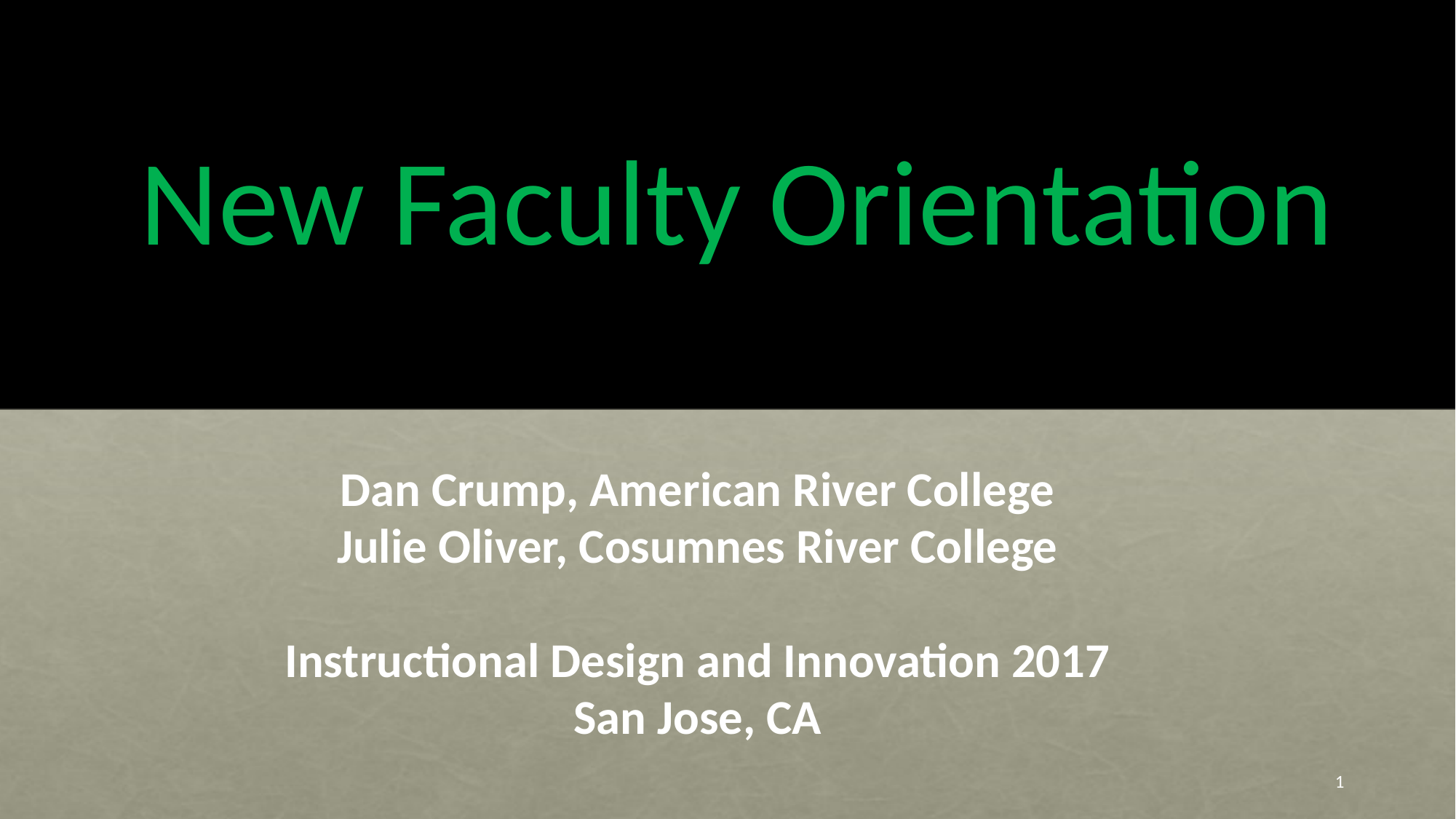

# New Faculty Orientation

Dan Crump, American River College
Julie Oliver, Cosumnes River College

Instructional Design and Innovation 2017
San Jose, CA
1